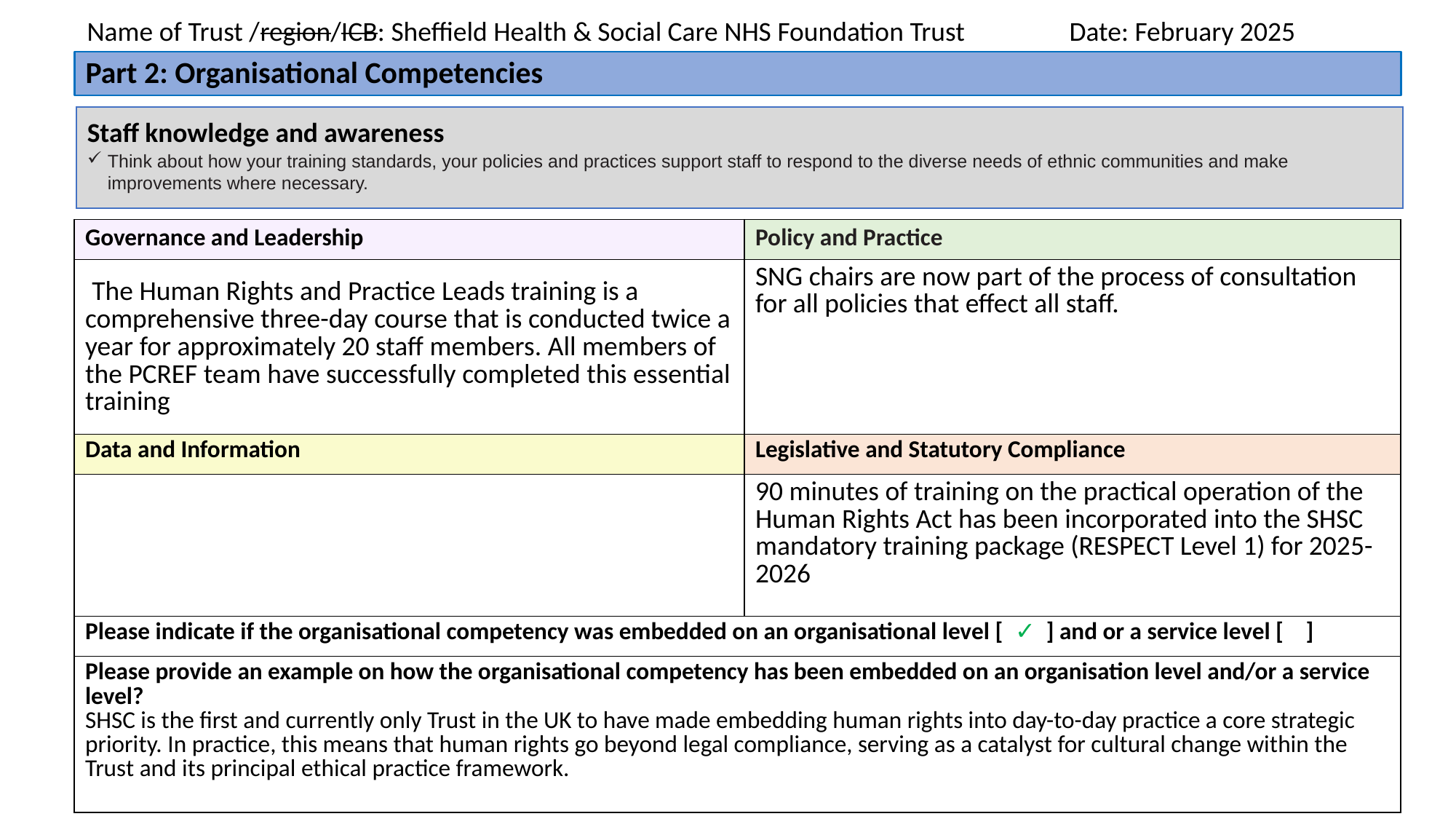

Name of Trust /region/ICB: Sheffield Health & Social Care NHS Foundation Trust 	Date: February 2025
Part 2: Organisational Competencies
| Staff knowledge and awareness Think about how your training standards, your policies and practices support staff to respond to the diverse needs of ethnic communities and make improvements where necessary. |
| --- |
| Governance and Leadership | Policy and Practice |
| --- | --- |
| The Human Rights and Practice Leads training is a comprehensive three-day course that is conducted twice a year for approximately 20 staff members. All members of the PCREF team have successfully completed this essential training | SNG chairs are now part of the process of consultation for all policies that effect all staff. |
| Data and Information | Legislative and Statutory Compliance |
|  | 90 minutes of training on the practical operation of the Human Rights Act has been incorporated into the SHSC mandatory training package (RESPECT Level 1) for 2025-2026 |
| Please indicate if the organisational competency was embedded on an organisational level [  ✓  ] and or a service level [    ] |  |
| Please provide an example on how the organisational competency has been embedded on an organisation level and/or a service level? SHSC is the first and currently only Trust in the UK to have made embedding human rights into day-to-day practice a core strategic priority. In practice, this means that human rights go beyond legal compliance, serving as a catalyst for cultural change within the Trust and its principal ethical practice framework. |  |